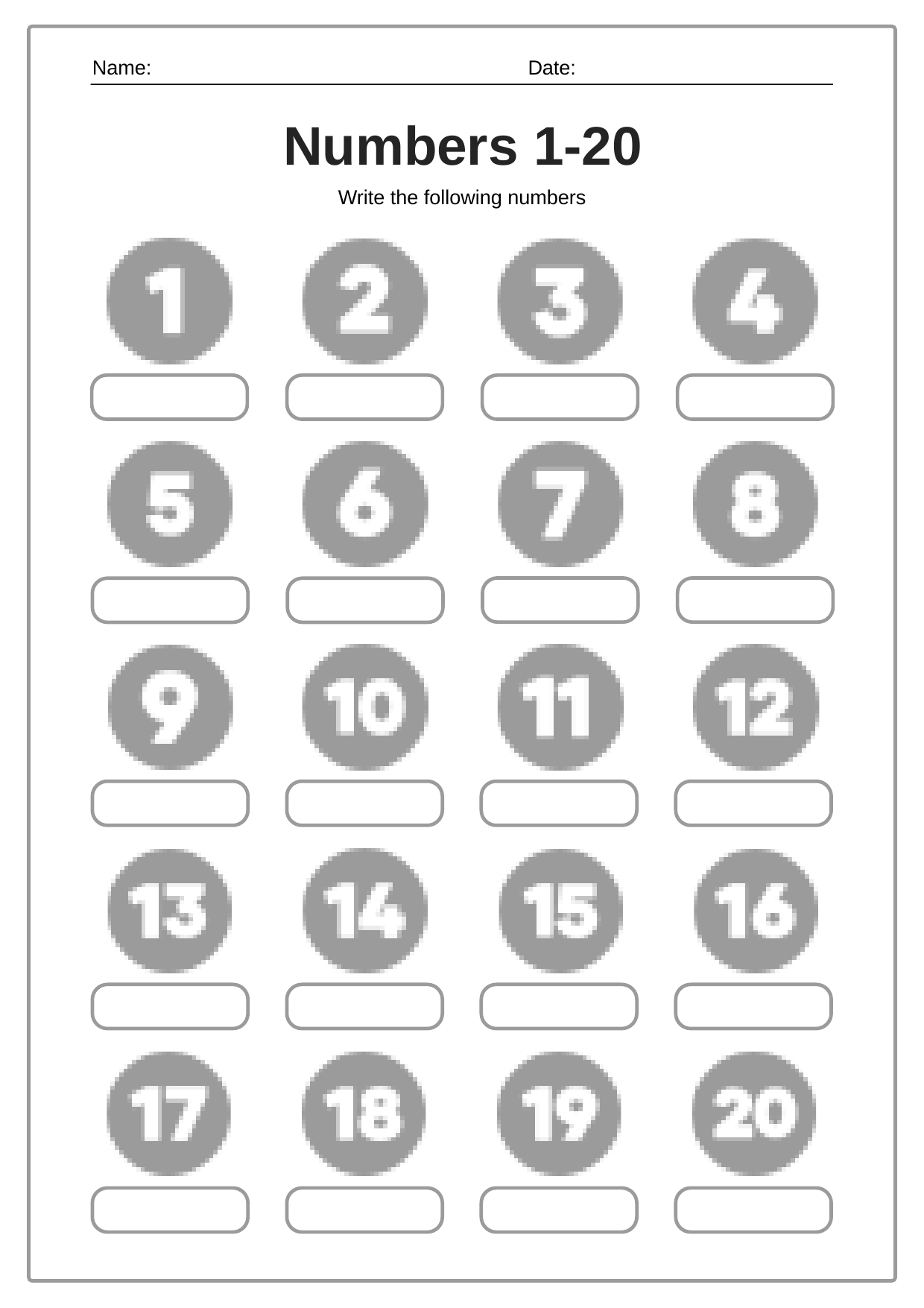

Name:
Date:

Numbers 1-20
Write the following numbers